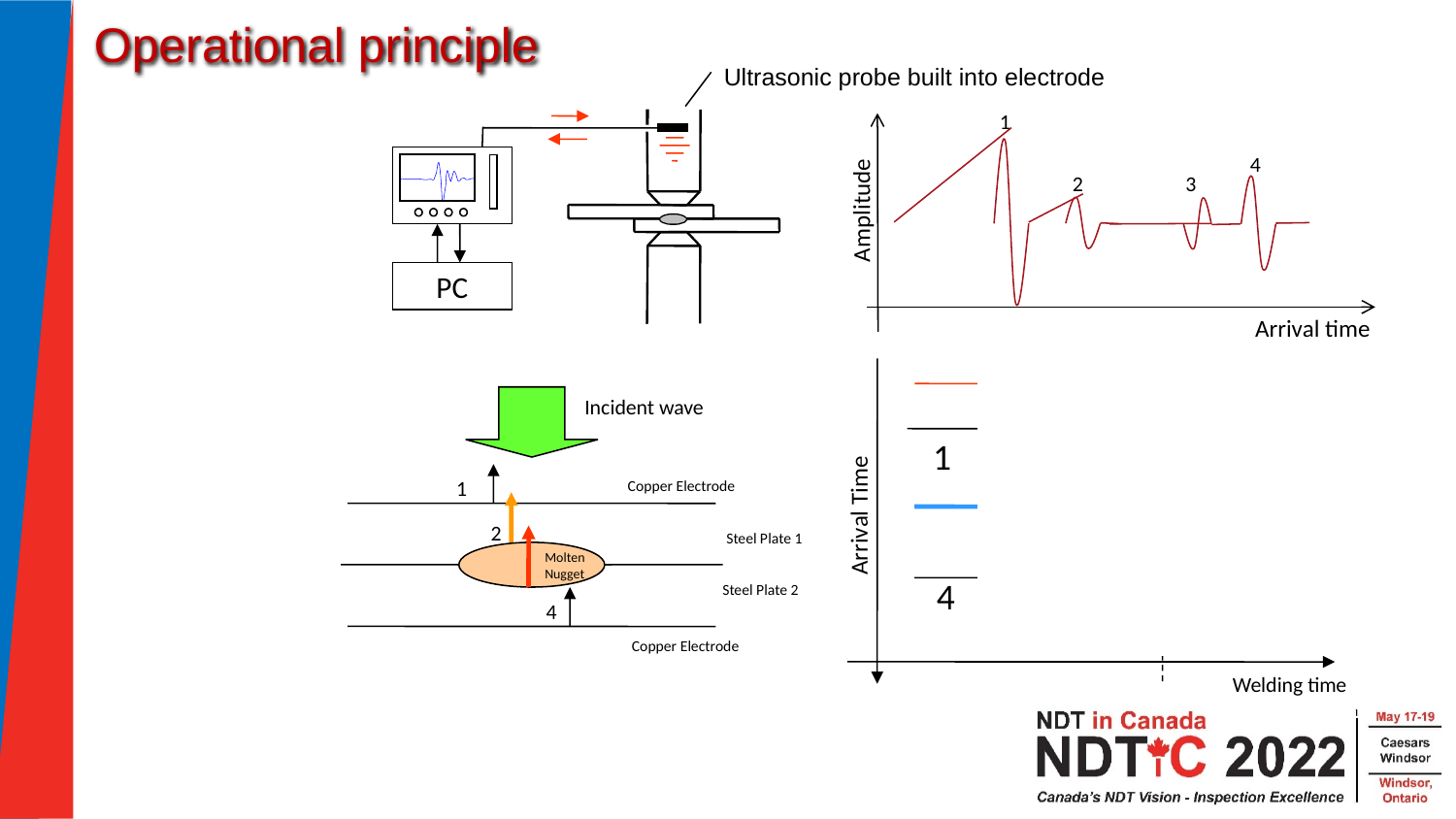

Operational principle
Ultrasonic probe built into electrode

1

PC

4
2
3

Amplitude

Arrival time

Current ON

1

2
Arrival Time

3
4

Welding time

Incident wave

1
Copper Electrode

2
Steel Plate 1

Molten
Nugget

3

Steel Plate 2

4

Copper Electrode
15